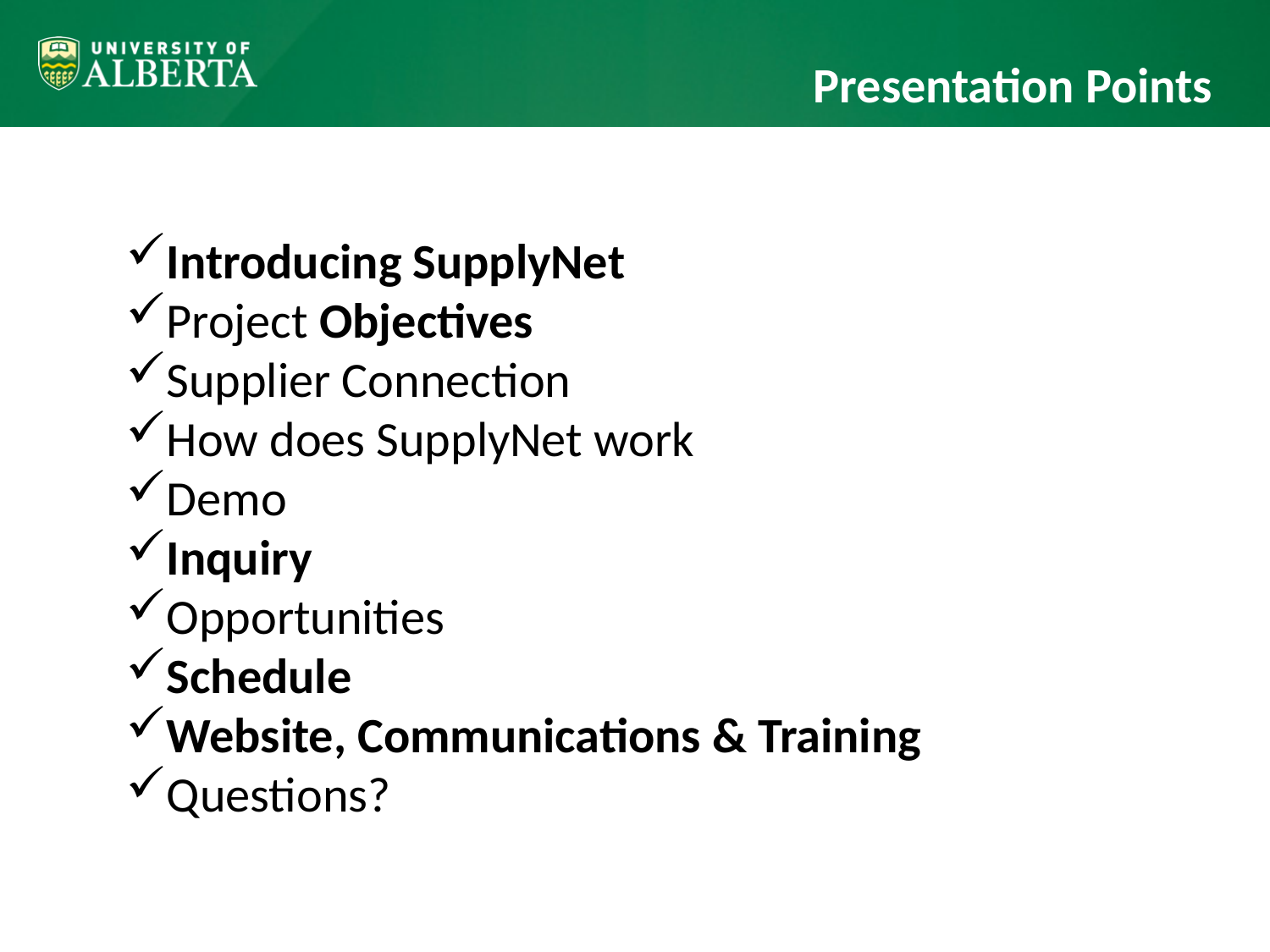

# Presentation Points
Introducing SupplyNet
Project Objectives
Supplier Connection
How does SupplyNet work
Demo
Inquiry
Opportunities
Schedule
Website, Communications & Training
Questions?